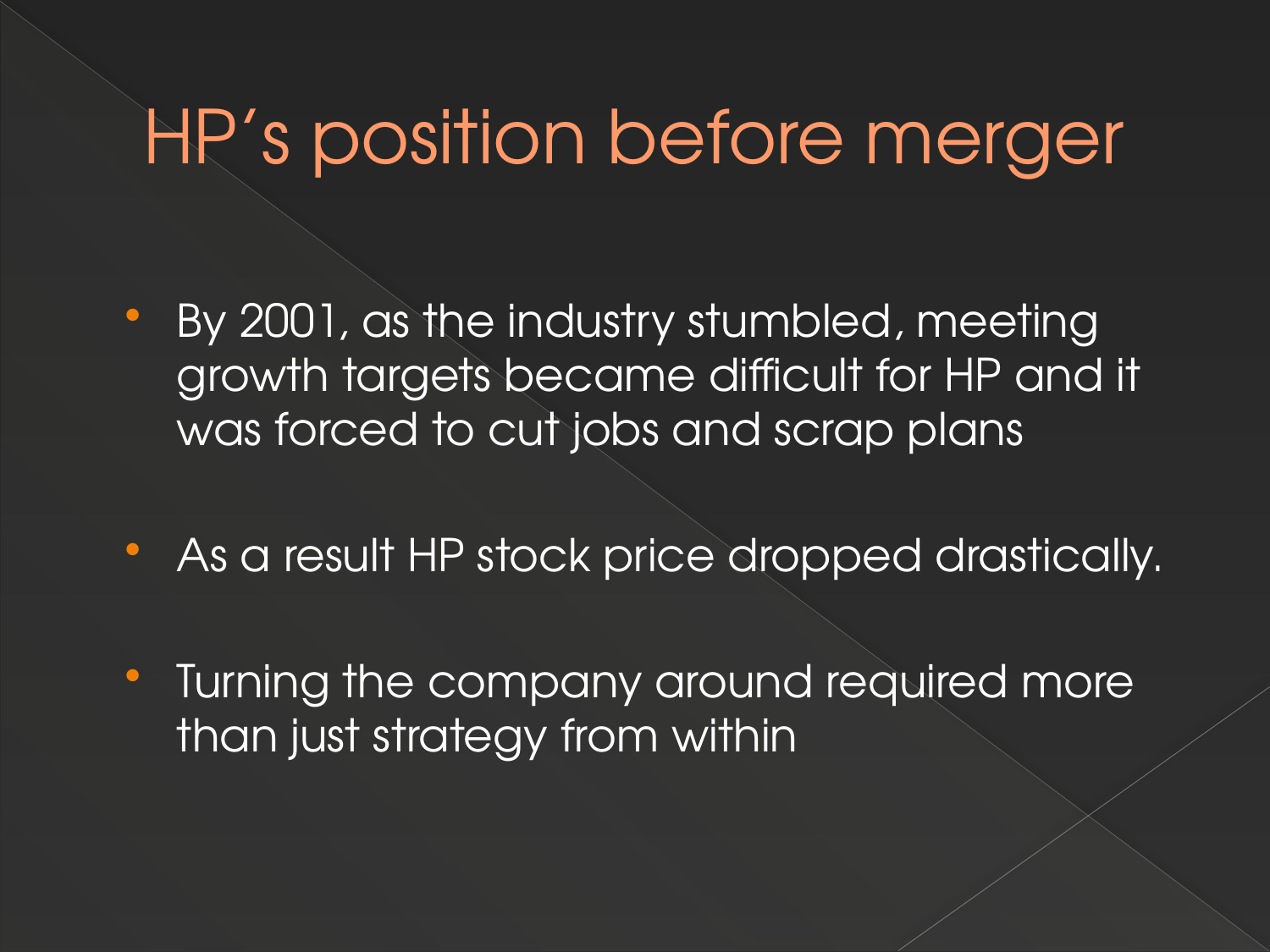

# HP’s position before merger
By 2001, as the industry stumbled, meeting growth targets became difficult for HP and it was forced to cut jobs and scrap plans

As a result HP stock price dropped drastically.

Turning the company around required more than just strategy from within